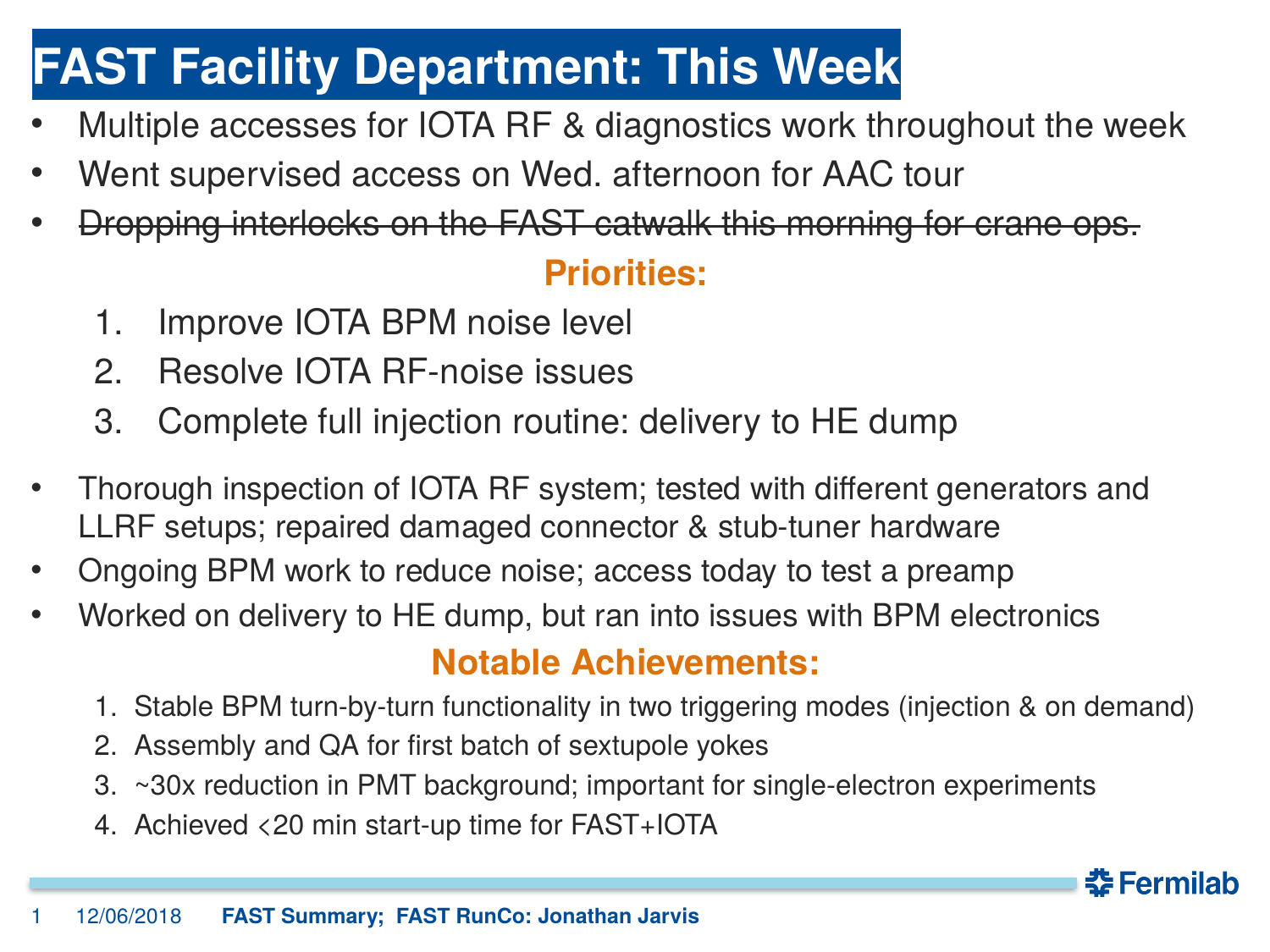

# FAST Facility Department: This Week
Multiple accesses for IOTA RF & diagnostics work throughout the week
Went supervised access on Wed. afternoon for AAC tour
Dropping interlocks on the FAST catwalk this morning for crane ops.
Priorities:
Improve IOTA BPM noise level
Resolve IOTA RF-noise issues
Complete full injection routine: delivery to HE dump
Thorough inspection of IOTA RF system; tested with different generators and LLRF setups; repaired damaged connector & stub-tuner hardware
Ongoing BPM work to reduce noise; access today to test a preamp
Worked on delivery to HE dump, but ran into issues with BPM electronics
Notable Achievements:
Stable BPM turn-by-turn functionality in two triggering modes (injection & on demand)
Assembly and QA for first batch of sextupole yokes
~30x reduction in PMT background; important for single-electron experiments
Achieved <20 min start-up time for FAST+IOTA

12/06/2018
1
FAST Summary;  FAST RunCo: Jonathan Jarvis